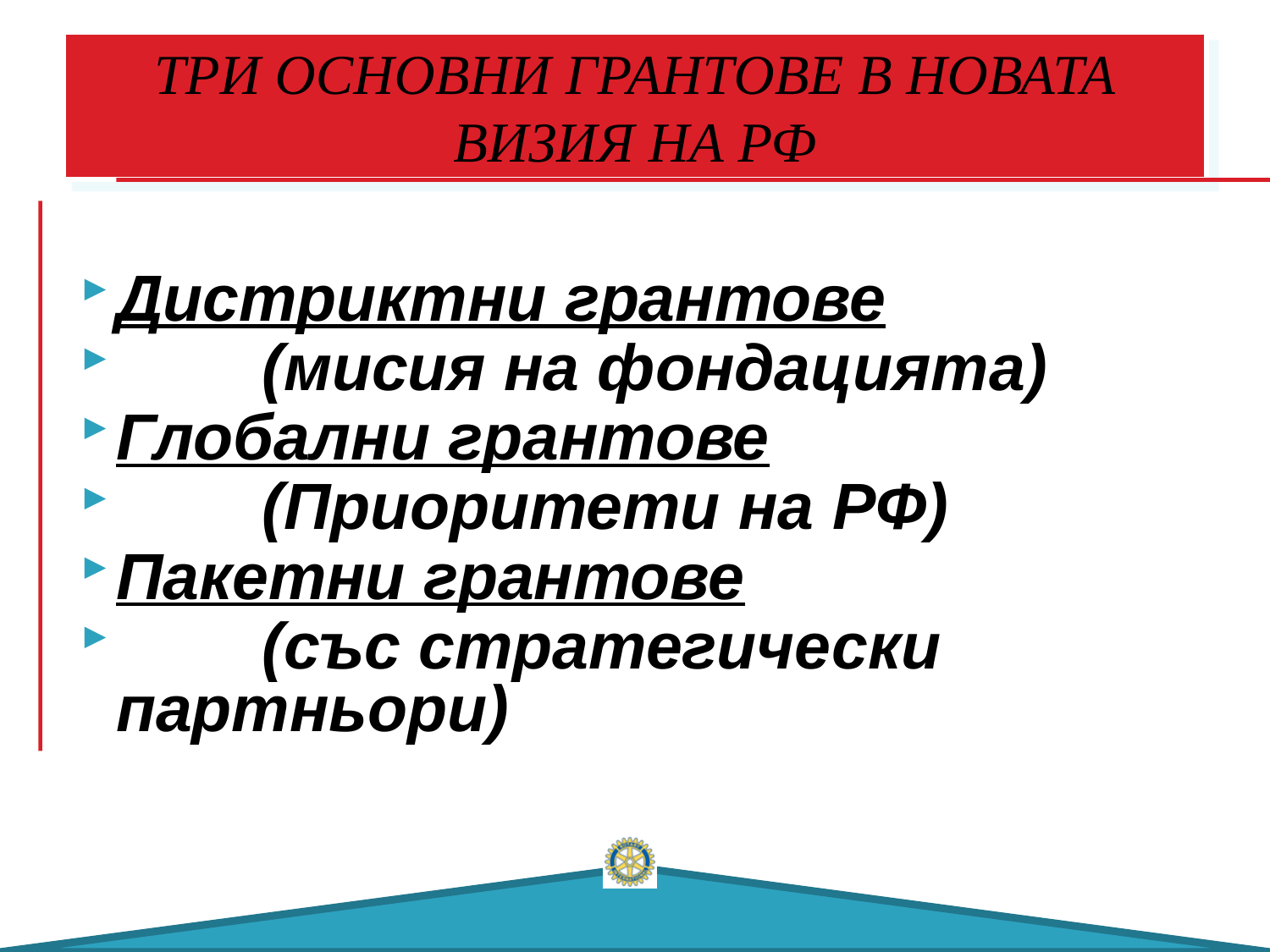

ТРИ ОСНОВНИ ГРАНТОВЕ В НОВАТА ВИЗИЯ НА РФ

Дистриктни грантове
        (мисия на фондацията)
Глобални грантове
        (Приоритети на РФ)
Пакетни грантове
        (със стратегически партньори)